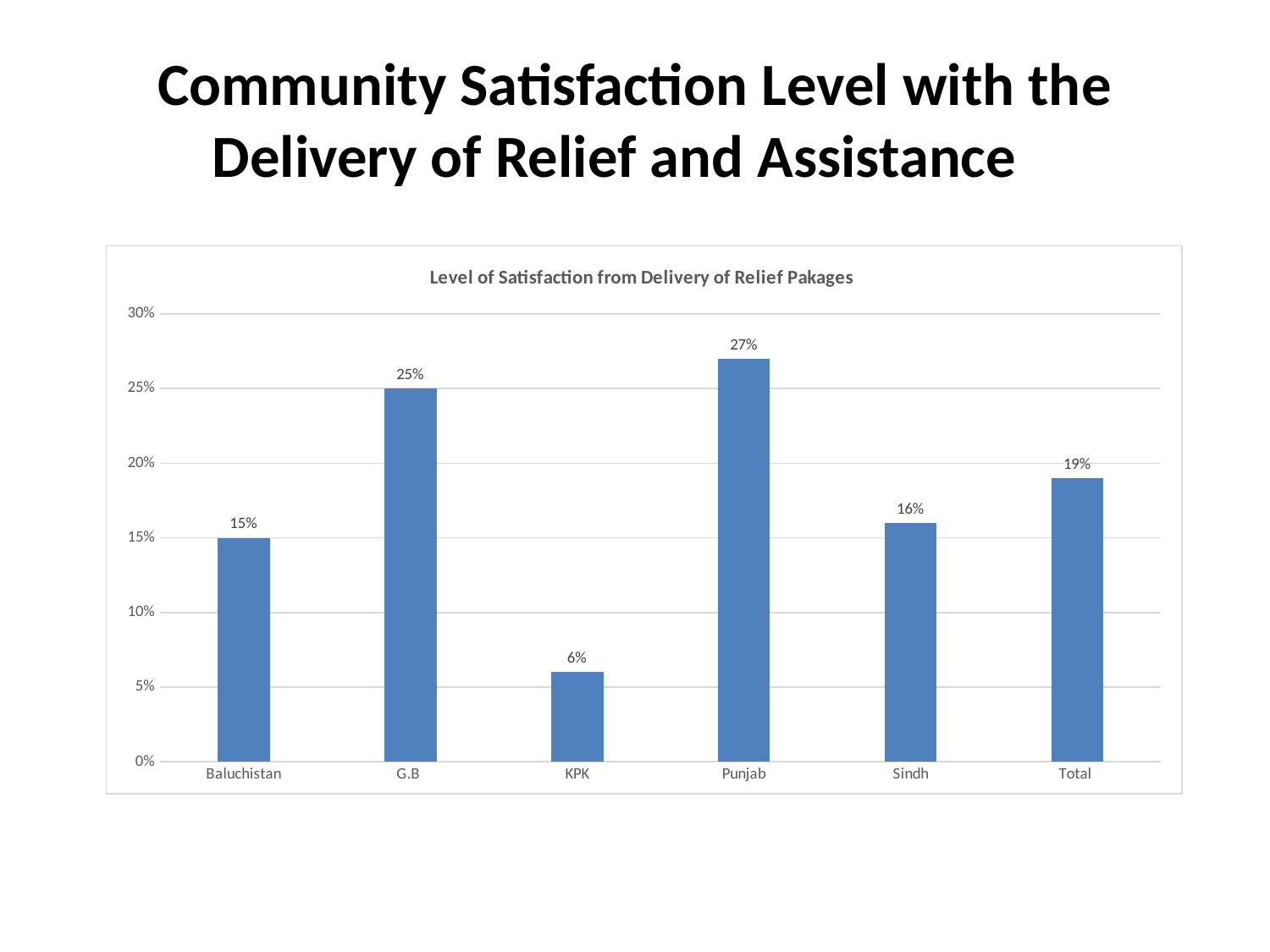

# Community Satisfaction Level with the Delivery of Relief and Assistance

### Chart:

| Category | Level of Satisfaction from Delivery of Relief Pakages  |
|---|---|
| Baluchistan | 0.15 |
| G.B  | 0.25 |
| KPK | 0.06 |
| Punjab | 0.27 |
| Sindh | 0.16 |
| Total  | 0.19 |